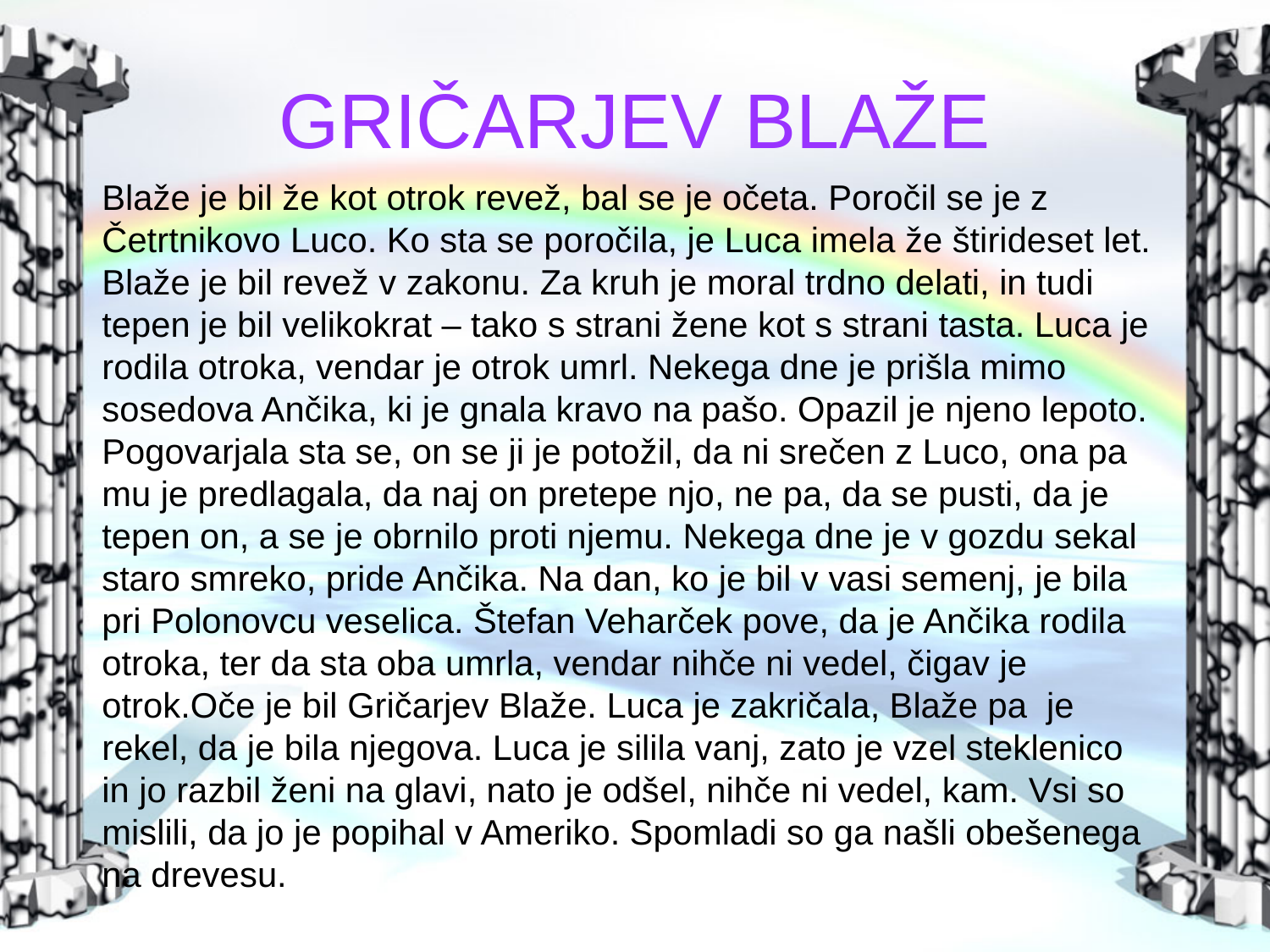

# GRIČARJEV BLAŽE
Blaže je bil že kot otrok revež, bal se je očeta. Poročil se je z Četrtnikovo Luco. Ko sta se poročila, je Luca imela že štirideset let. Blaže je bil revež v zakonu. Za kruh je moral trdno delati, in tudi tepen je bil velikokrat – tako s strani žene kot s strani tasta. Luca je rodila otroka, vendar je otrok umrl. Nekega dne je prišla mimo sosedova Ančika, ki je gnala kravo na pašo. Opazil je njeno lepoto. Pogovarjala sta se, on se ji je potožil, da ni srečen z Luco, ona pa mu je predlagala, da naj on pretepe njo, ne pa, da se pusti, da je tepen on, a se je obrnilo proti njemu. Nekega dne je v gozdu sekal staro smreko, pride Ančika. Na dan, ko je bil v vasi semenj, je bila pri Polonovcu veselica. Štefan Veharček pove, da je Ančika rodila otroka, ter da sta oba umrla, vendar nihče ni vedel, čigav je otrok.Oče je bil Gričarjev Blaže. Luca je zakričala, Blaže pa  je rekel, da je bila njegova. Luca je silila vanj, zato je vzel steklenico in jo razbil ženi na glavi, nato je odšel, nihče ni vedel, kam. Vsi so mislili, da jo je popihal v Ameriko. Spomladi so ga našli obešenega na drevesu.